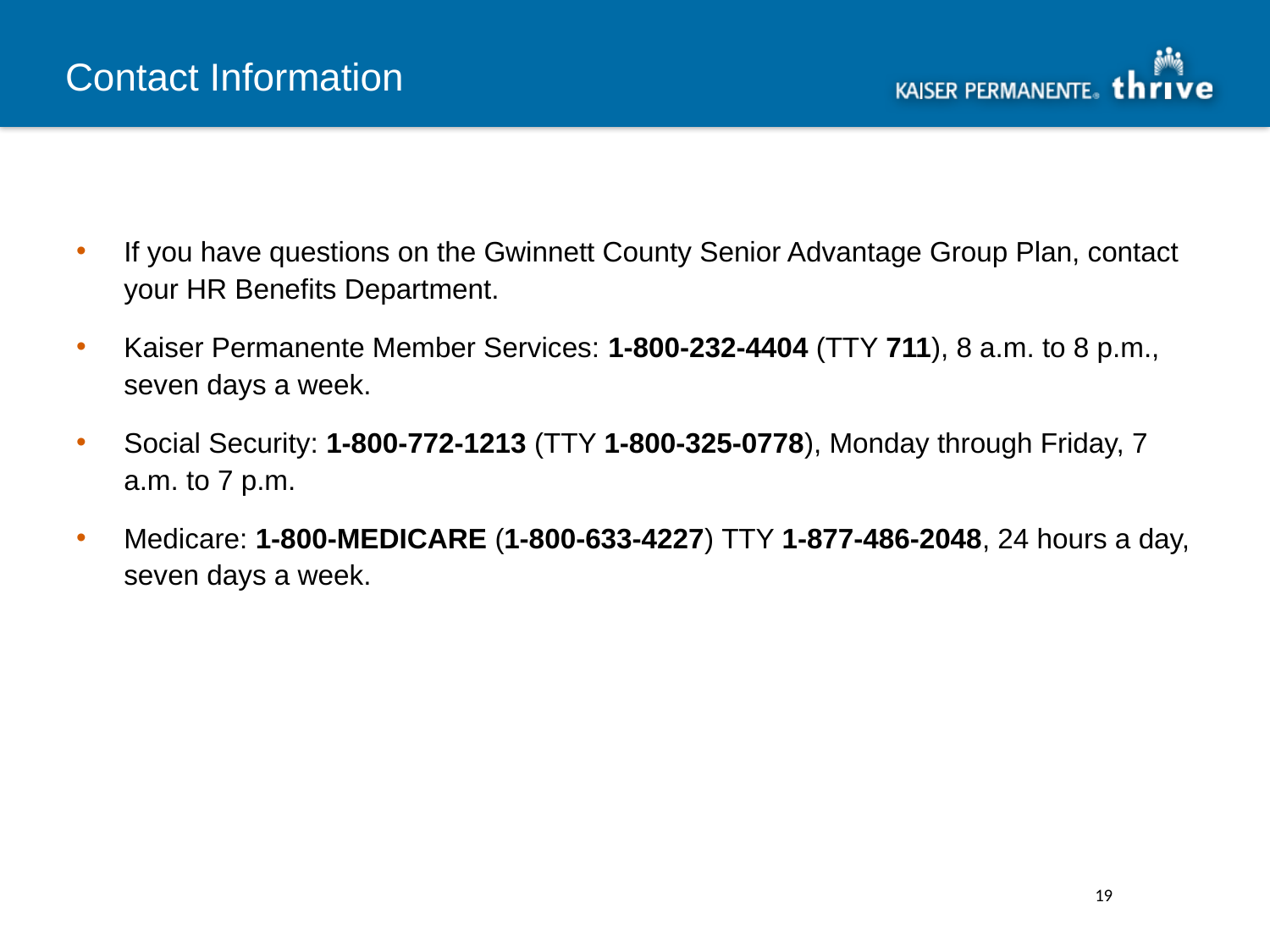

# Contact Information
If you have questions on the Gwinnett County Senior Advantage Group Plan, contact your HR Benefits Department.
Kaiser Permanente Member Services: 1-800-232-4404 (TTY 711), 8 a.m. to 8 p.m., seven days a week.
Social Security: 1-800-772-1213 (TTY 1-800-325-0778), Monday through Friday, 7 a.m. to 7 p.m.
Medicare: 1-800-MEDICARE (1-800-633-4227) TTY 1-877-486-2048, 24 hours a day, seven days a week.

19